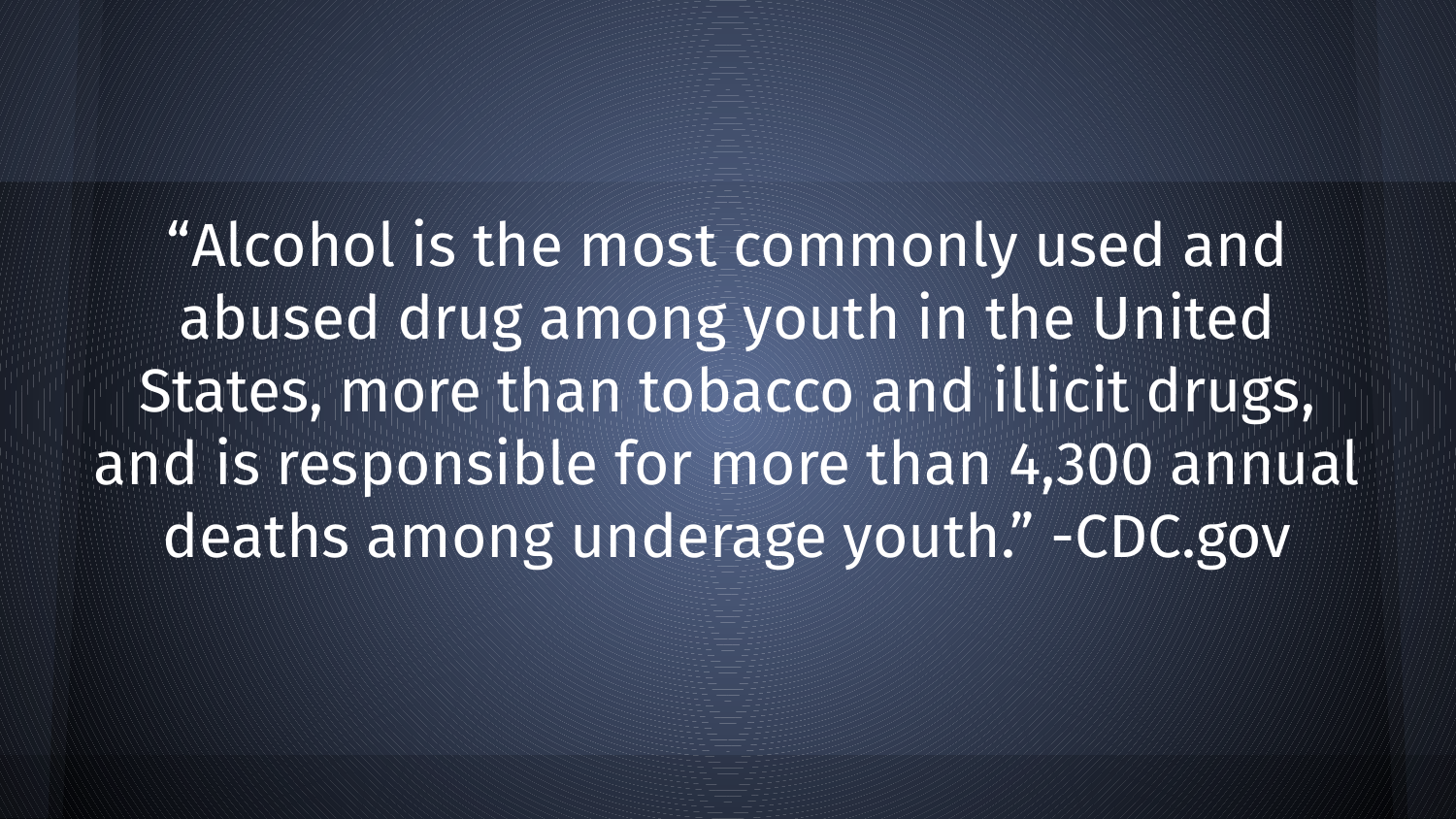

#
“Alcohol is the most commonly used and abused drug among youth in the United States, more than tobacco and illicit drugs, and is responsible for more than 4,300 annual deaths among underage youth.” -CDC.gov